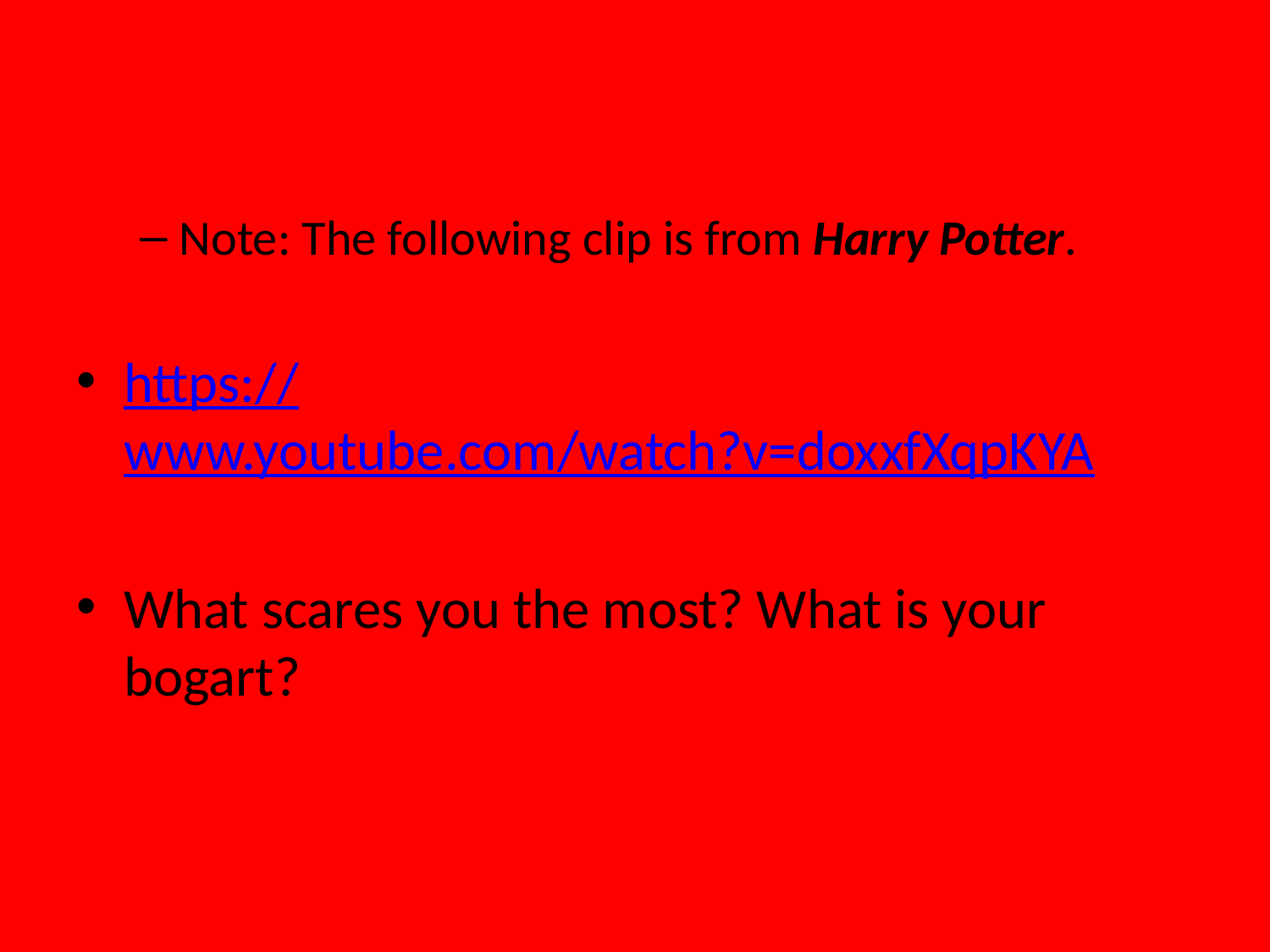

Note: The following clip is from Harry Potter.

https://www.youtube.com/watch?v=doxxfXqpKYA

What scares you the most? What is your bogart?